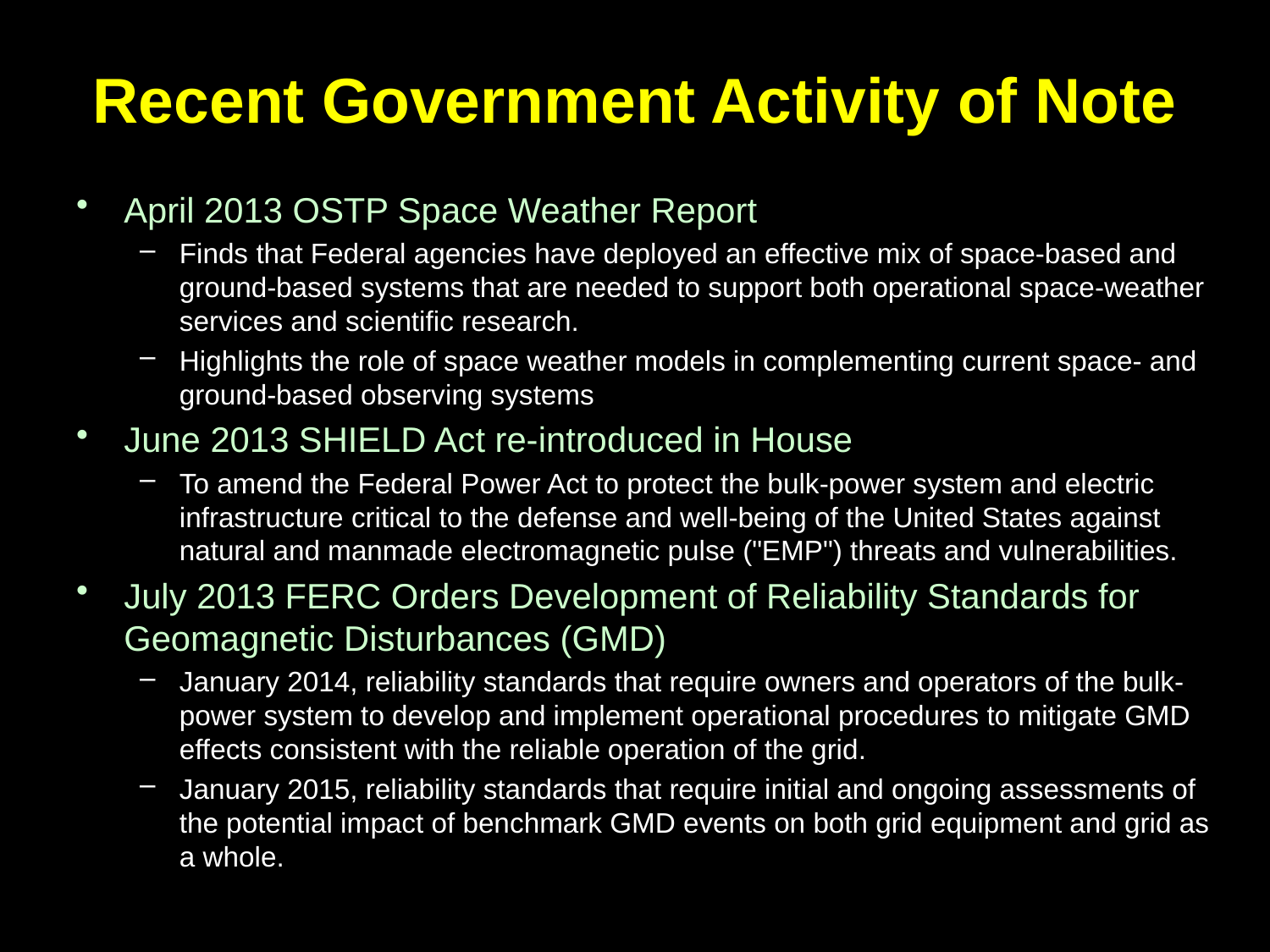

# Recent Government Activity of Note
April 2013 OSTP Space Weather Report
Finds that Federal agencies have deployed an effective mix of space-based and ground-based systems that are needed to support both operational space-weather services and scientific research.
Highlights the role of space weather models in complementing current space- and ground-based observing systems
June 2013 SHIELD Act re-introduced in House
To amend the Federal Power Act to protect the bulk-power system and electric infrastructure critical to the defense and well-being of the United States against natural and manmade electromagnetic pulse ("EMP") threats and vulnerabilities.
July 2013 FERC Orders Development of Reliability Standards for Geomagnetic Disturbances (GMD)
January 2014, reliability standards that require owners and operators of the bulk-power system to develop and implement operational procedures to mitigate GMD effects consistent with the reliable operation of the grid.
January 2015, reliability standards that require initial and ongoing assessments of the potential impact of benchmark GMD events on both grid equipment and grid as a whole.